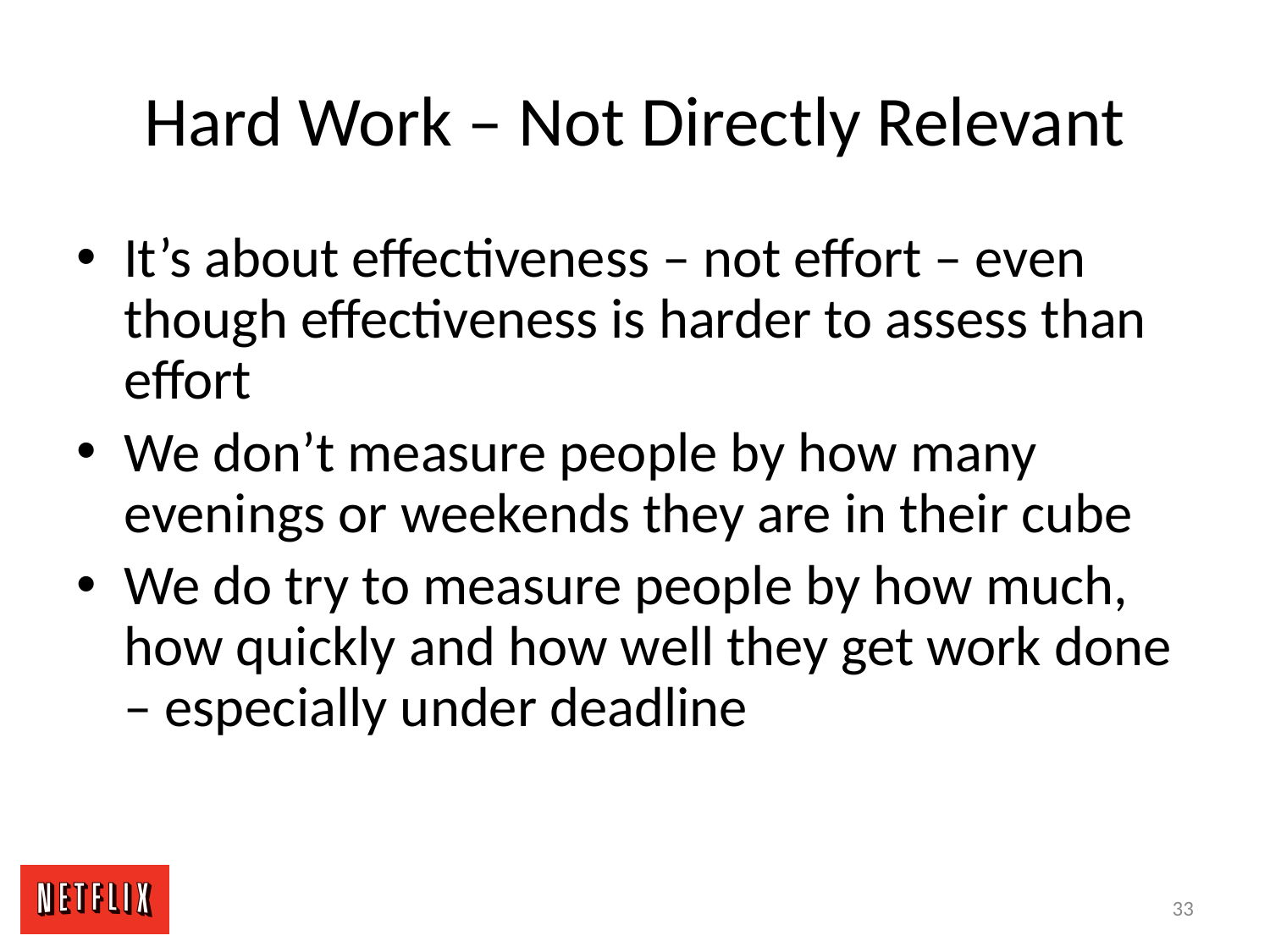

# Hard Work – Not Directly Relevant
It’s about effectiveness – not effort – even though effectiveness is harder to assess than effort
We don’t measure people by how many evenings or weekends they are in their cube
We do try to measure people by how much, how quickly and how well they get work done – especially under deadline
33